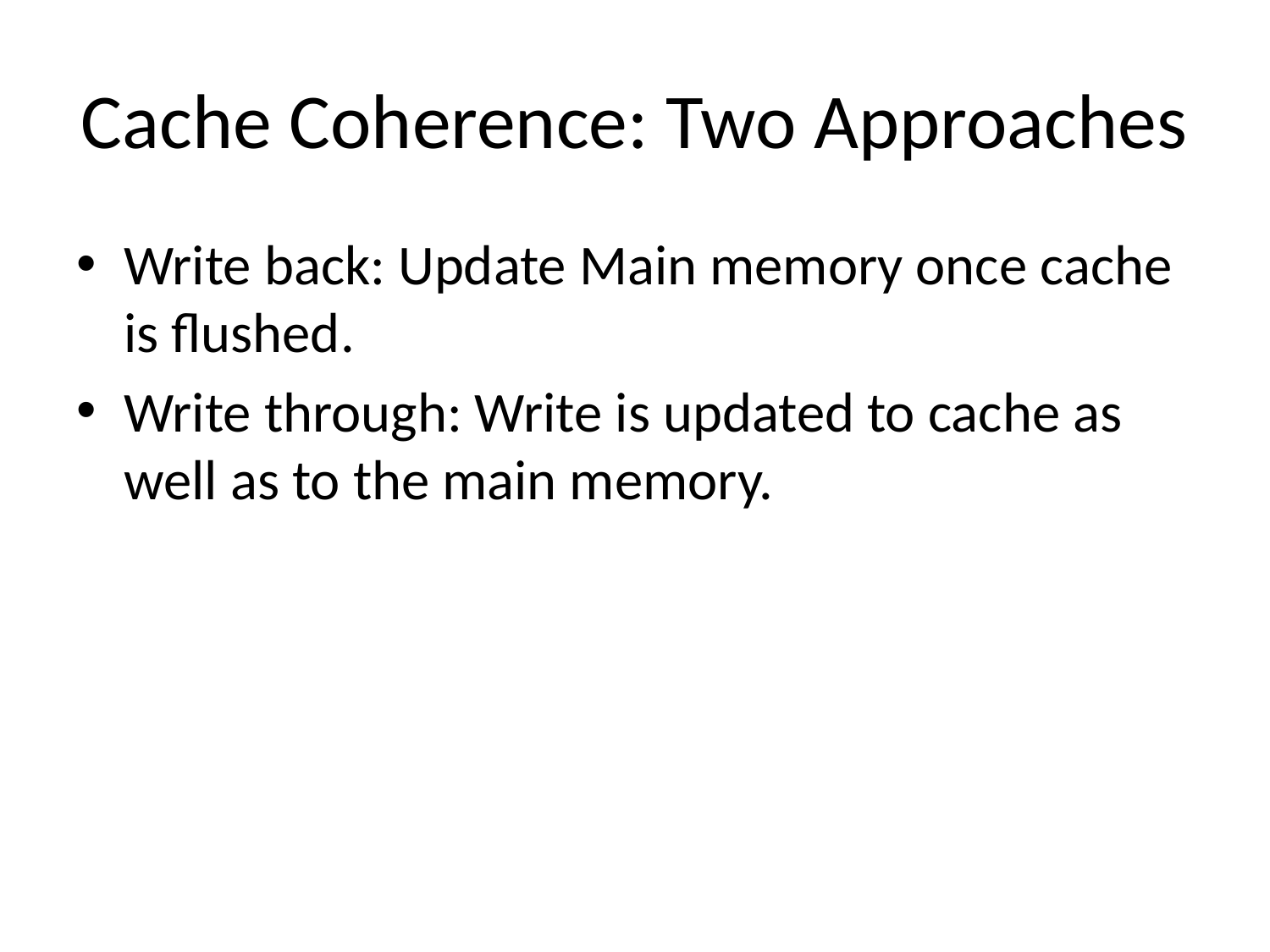

# Cache Coherence: Two Approaches
Write back: Update Main memory once cache is flushed.
Write through: Write is updated to cache as well as to the main memory.